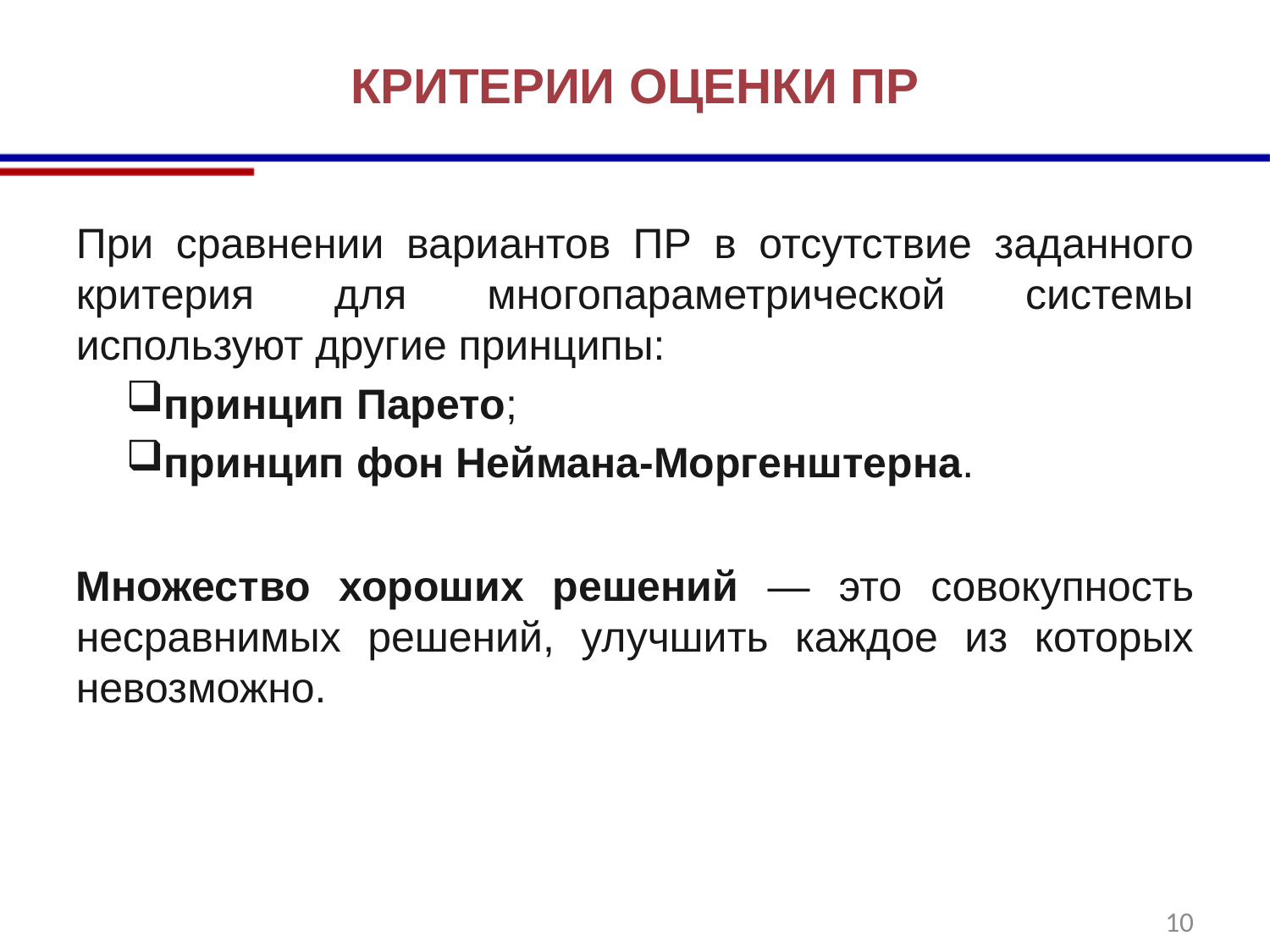

# КРИТЕРИИ ОЦЕНКИ ПР
При сравнении вариантов ПР в отсутствие заданного критерия для многопараметрической системы используют другие принципы:
принцип Парето;
принцип фон Неймана-Моргенштерна.

Множество хороших решений — это совокупность несравнимых решений, улучшить каждое из которых невозможно.
10